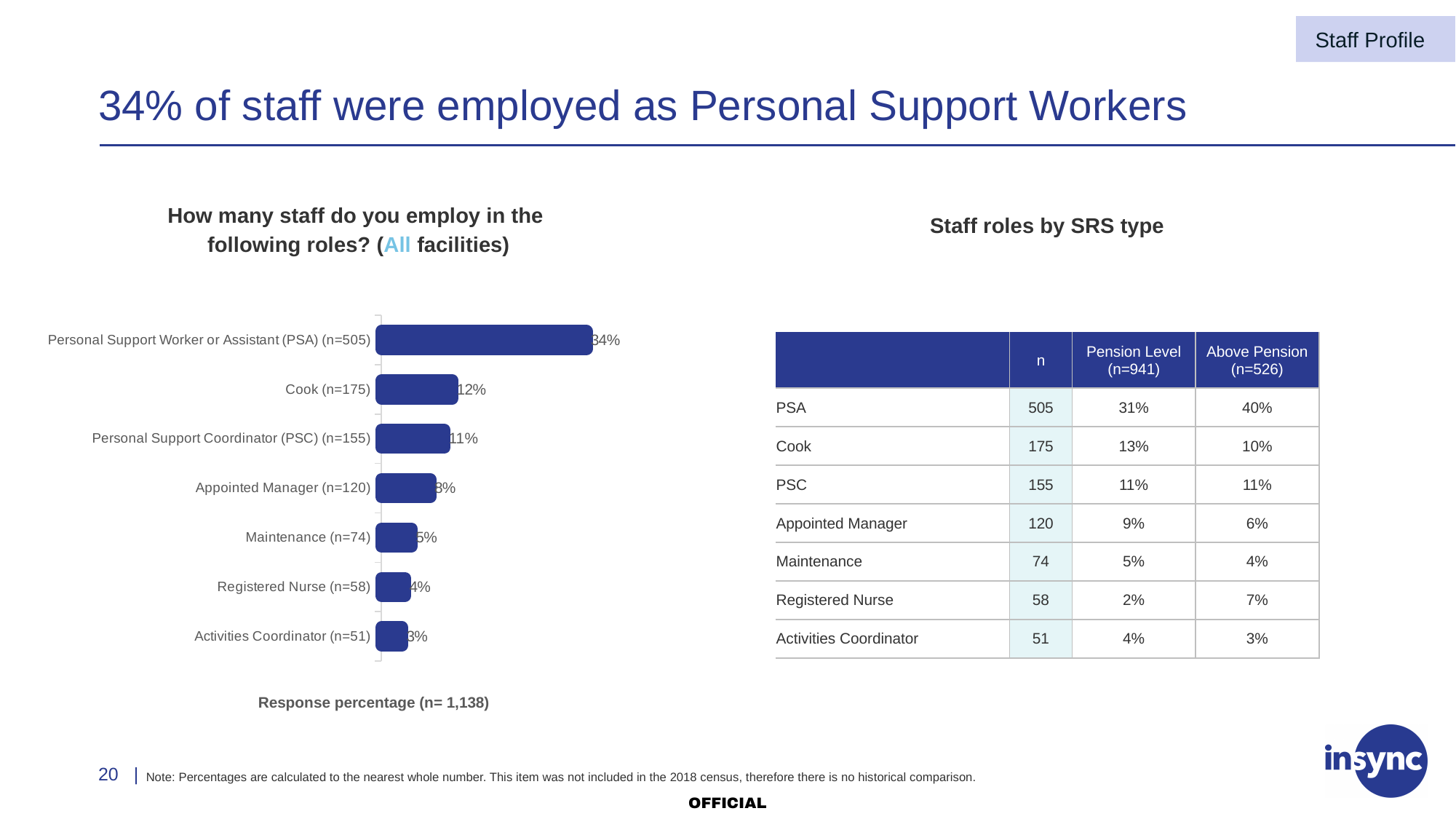

Staff Profile
# 34% of staff were employed as Personal Support Workers
How many staff do you employ in the
following roles? (All facilities)
Staff roles by SRS type

### Chart

| Category | Column1 |
|---|---|
| Personal Support Worker or Assistant (PSA) (n=505) | 0.3442399454669393 |
| Cook (n=175) | 0.11929107021131562 |
| Personal Support Coordinator (PSC) (n=155) | 0.1056578050443081 |
| Appointed Manager (n=120) | 0.081799591002045 |
| Maintenance (n=74) | 0.050443081117927745 |
| Registered Nurse (n=58) | 0.03953646898432175 |
| Activities Coordinator (n=51) | 0.034764826175869123 |
|  | n | Pension Level (n=941) | Above Pension (n=526) |
| --- | --- | --- | --- |
| PSA | 505 | 31% | 40% |
| Cook | 175 | 13% | 10% |
| PSC | 155 | 11% | 11% |
| Appointed Manager | 120 | 9% | 6% |
| Maintenance | 74 | 5% | 4% |
| Registered Nurse | 58 | 2% | 7% |
| Activities Coordinator | 51 | 4% | 3% |
Response percentage (n= 1,138)
20   |
Note: Percentages are calculated to the nearest whole number. This item was not included in the 2018 census, therefore there is no historical comparison.